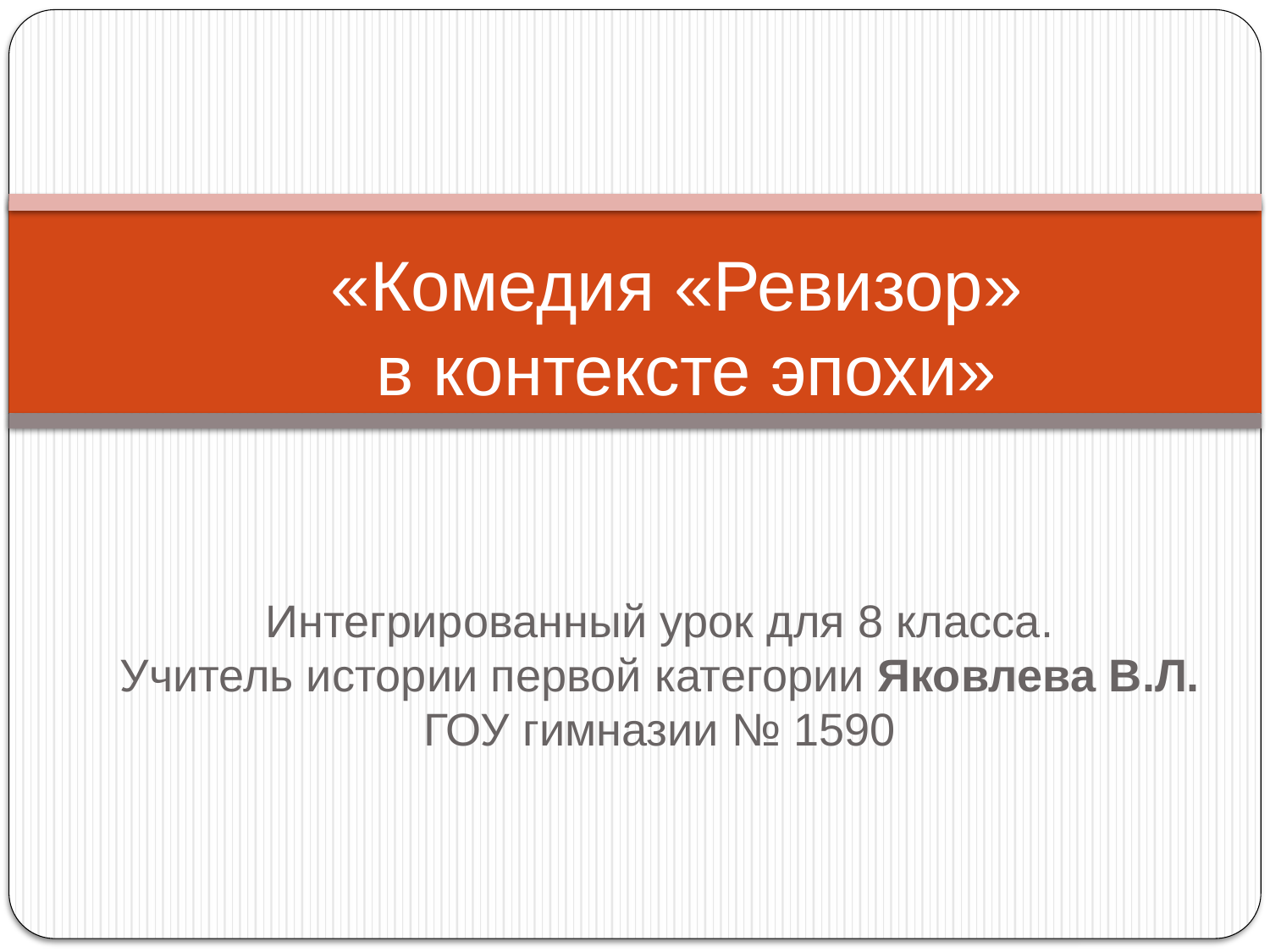

# «Комедия «Ревизор» в контексте эпохи»
Интегрированный урок для 8 класса.
Учитель истории первой категории Яковлева В.Л.
ГОУ гимназии № 1590